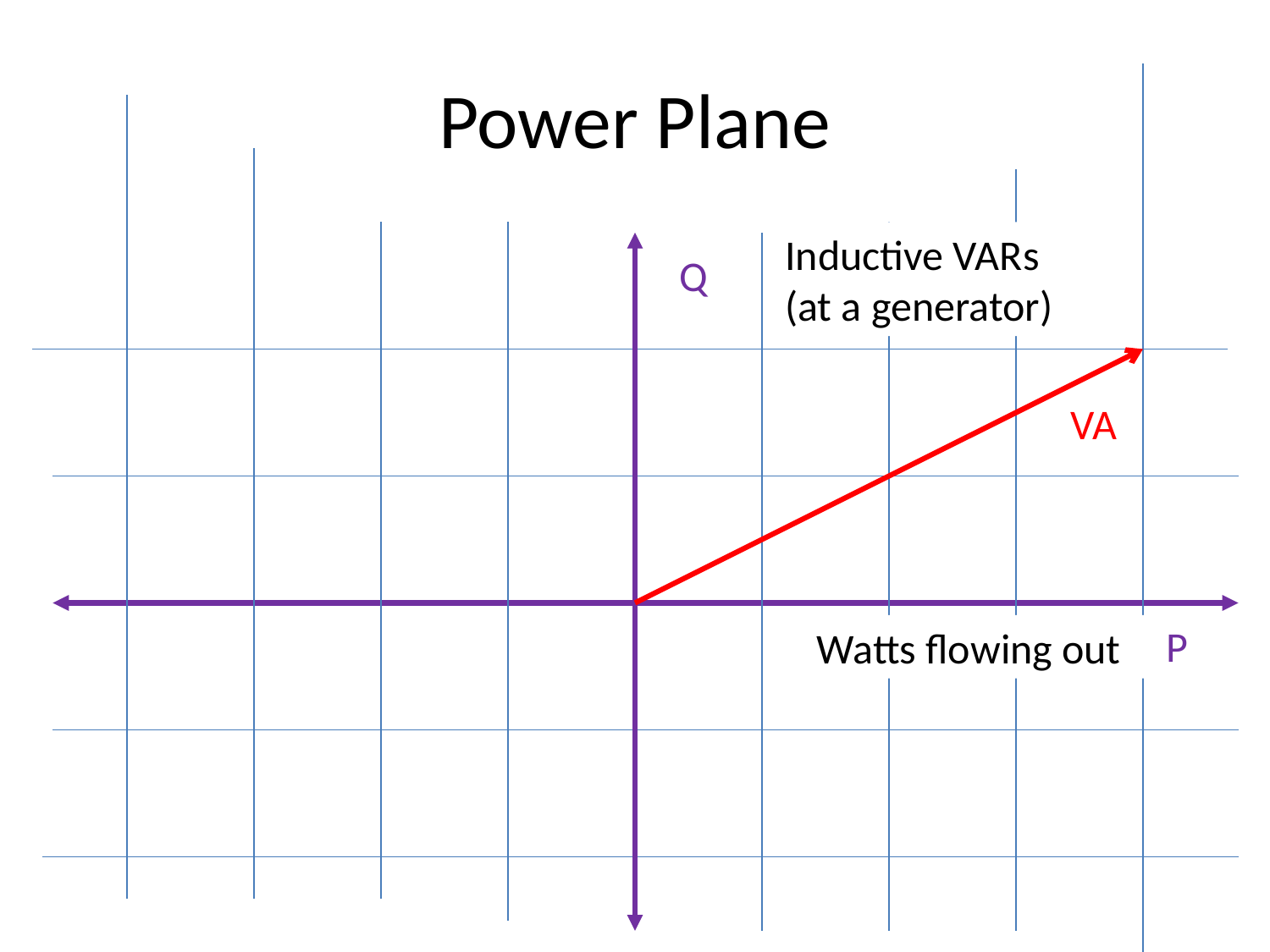

# Power Plane
Inductive VARs
(at a generator)
Q
VA
P
Watts flowing out